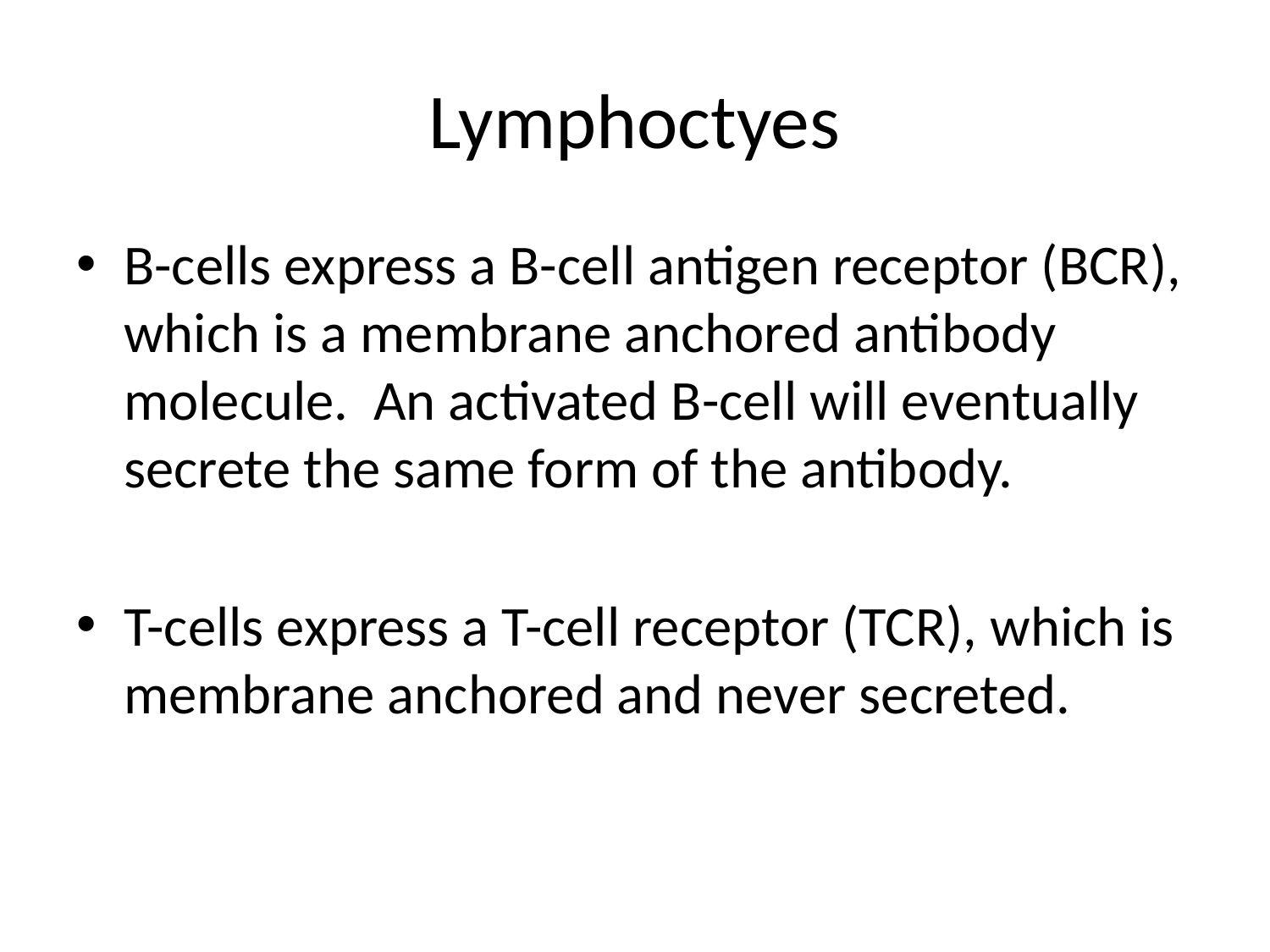

# Lymphoctyes
B-cells express a B-cell antigen receptor (BCR), which is a membrane anchored antibody molecule.  An activated B-cell will eventually secrete the same form of the antibody.

T-cells express a T-cell receptor (TCR), which is membrane anchored and never secreted.